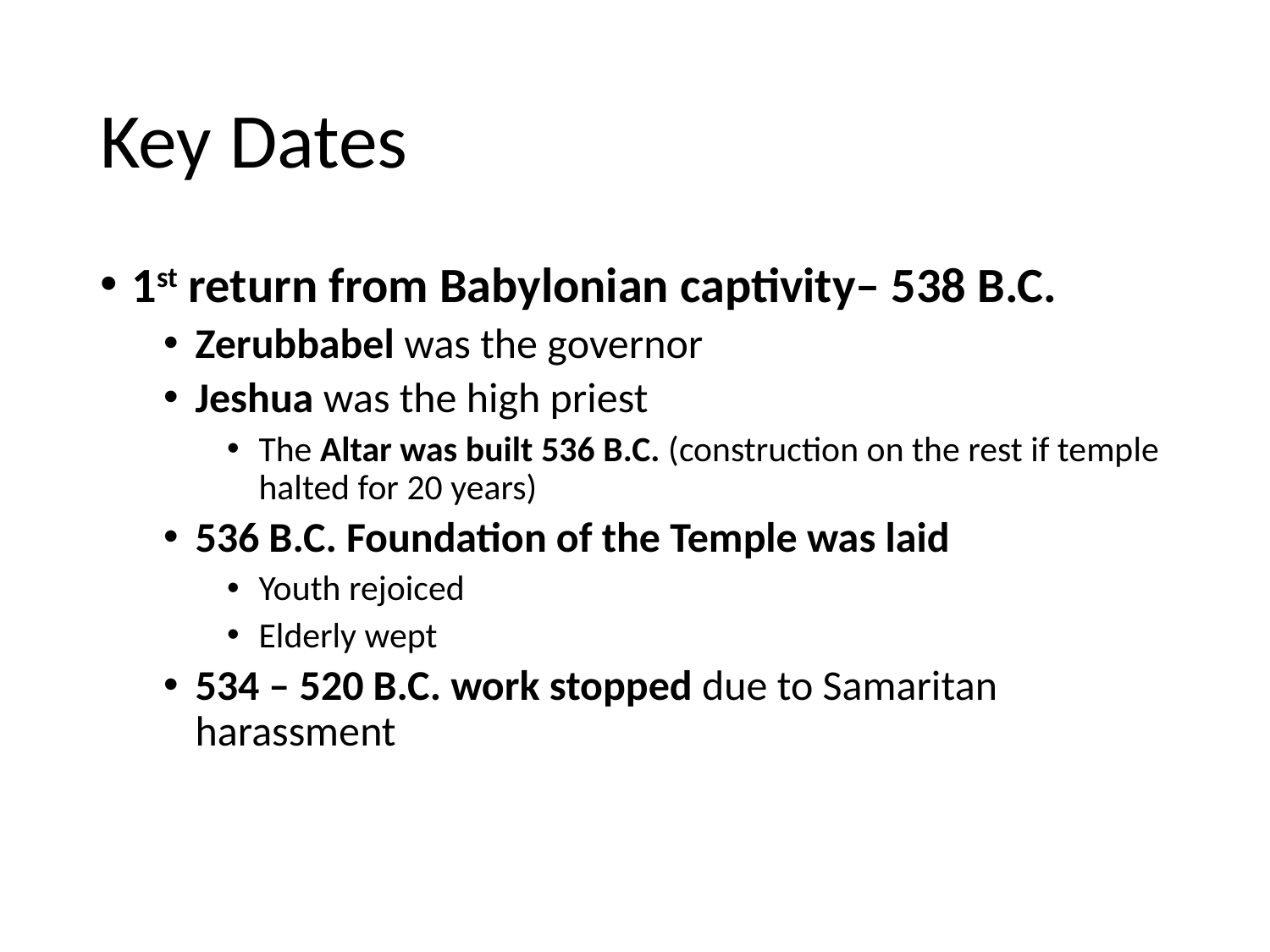

# Key Dates
1st return from Babylonian captivity– 538 B.C.
Zerubbabel was the governor
Jeshua was the high priest
The Altar was built 536 B.C. (construction on the rest if temple halted for 20 years)
536 B.C. Foundation of the Temple was laid
Youth rejoiced
Elderly wept
534 – 520 B.C. work stopped due to Samaritan harassment